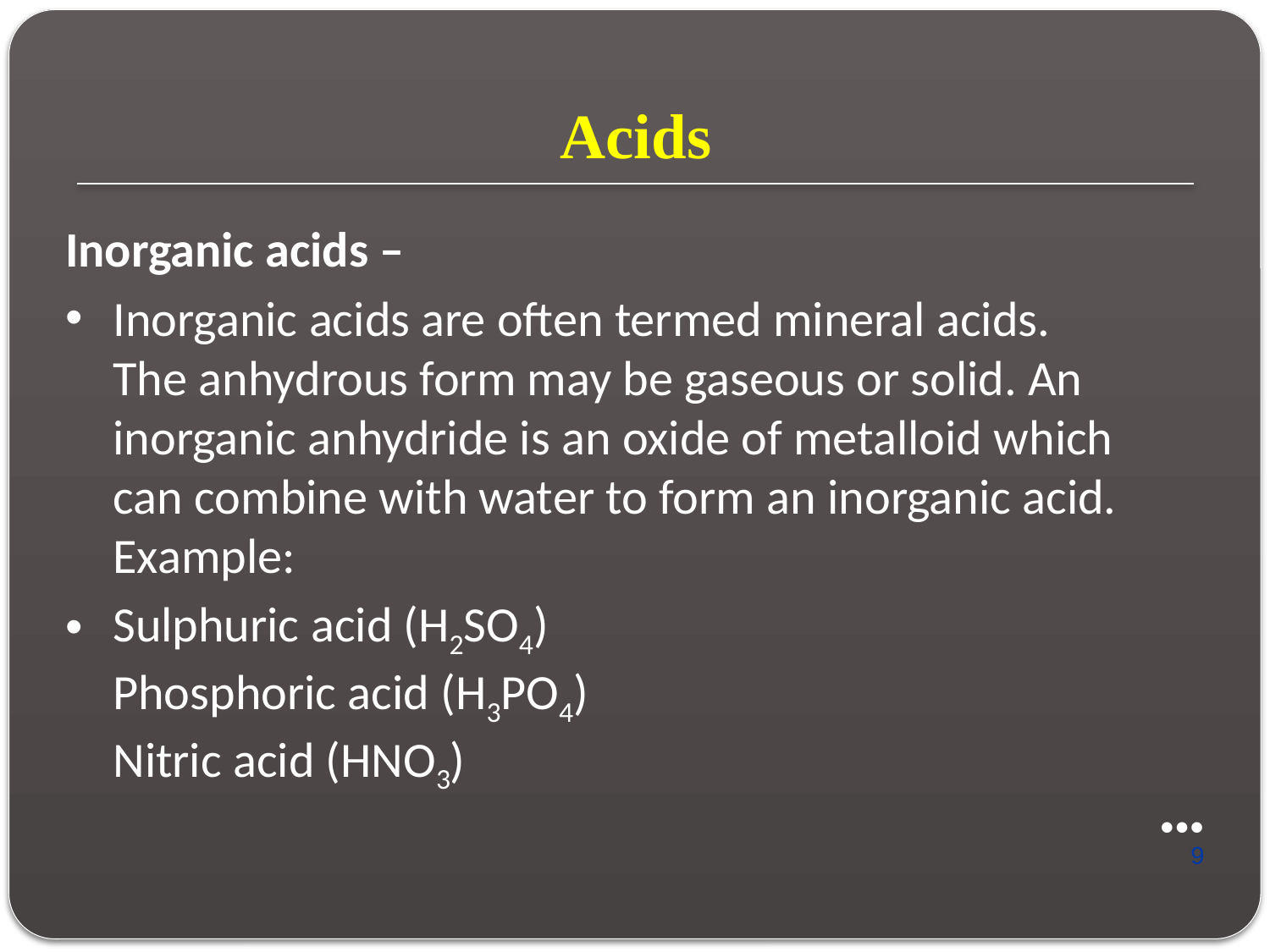

Acids

Inorganic acids –
Inorganic acids are often termed mineral acids. The anhydrous form may be gaseous or solid. An inorganic anhydride is an oxide of metalloid which can combine with water to form an inorganic acid.
Example:
Sulphuric acid (H2SO4)
Phosphoric acid (H3PO4)
Nitric acid (HNO3)
●●●
9